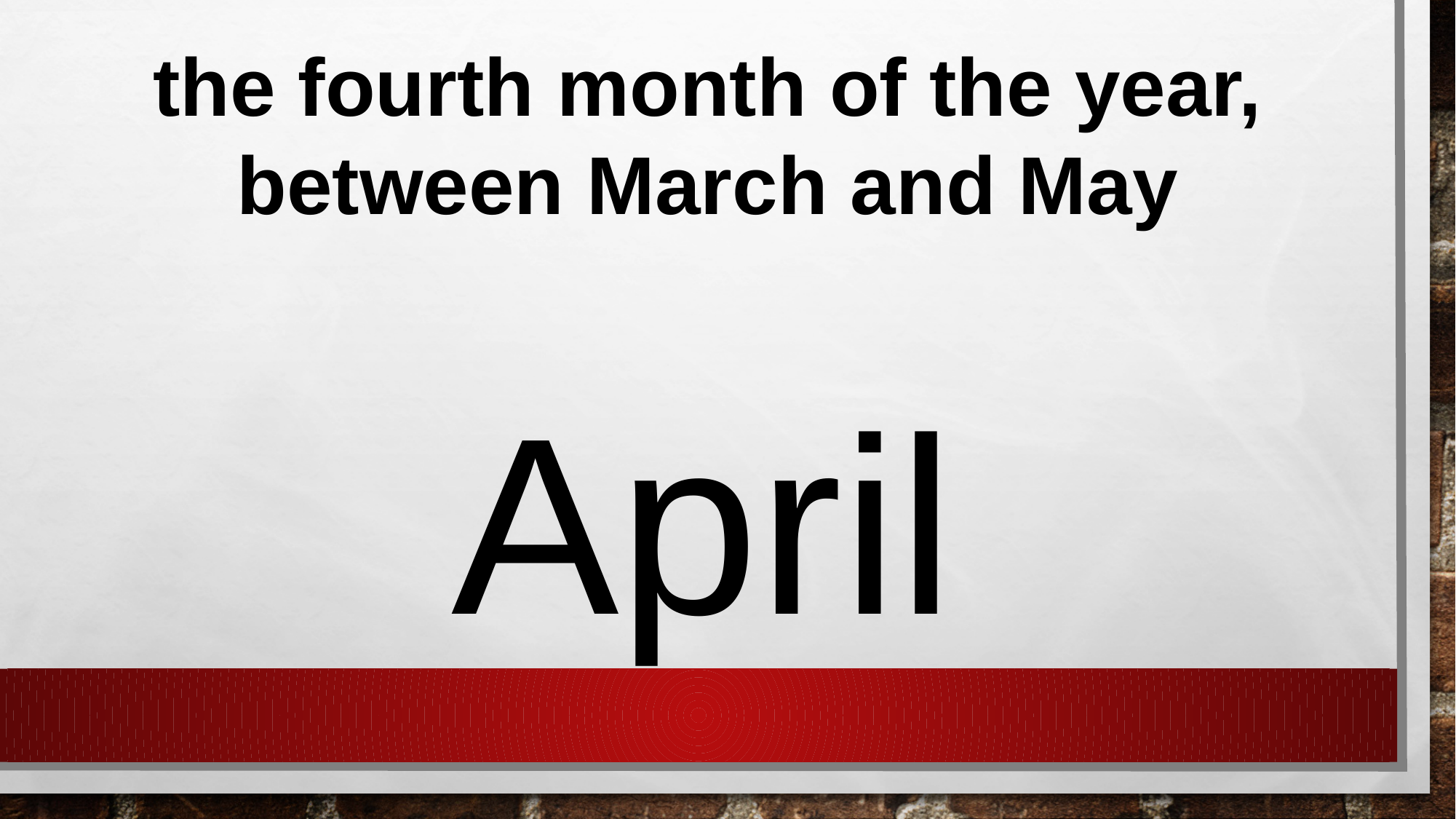

the fourth month of the year, between March and May
April